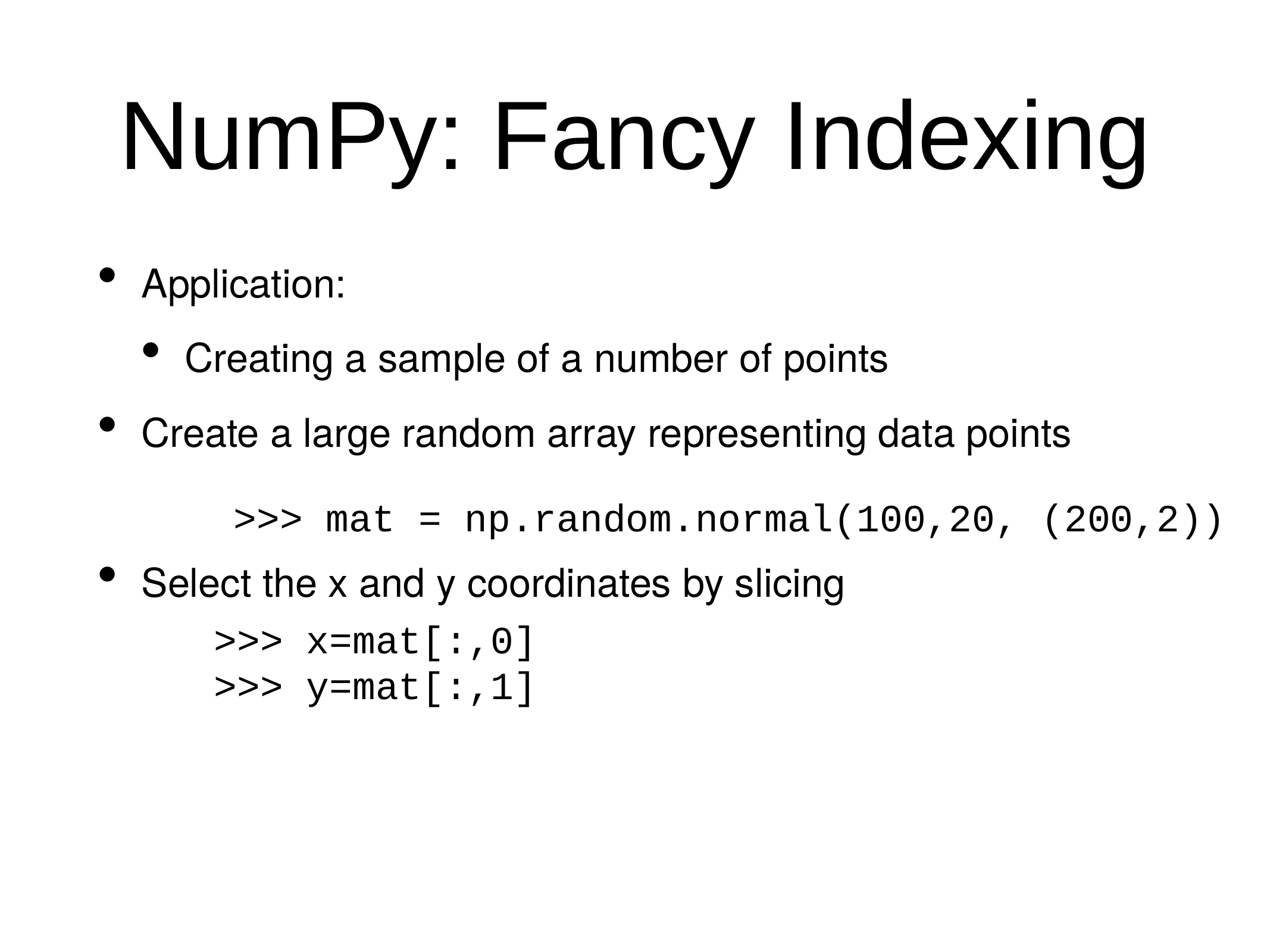

# NumPy: Fancy Indexing
Application:
Creating a sample of a number of points
Create a large random array representing data points

Select the x and y coordinates by slicing
>>> mat = np.random.normal(100,20, (200,2))
>>> x=mat[:,0]
>>> y=mat[:,1]